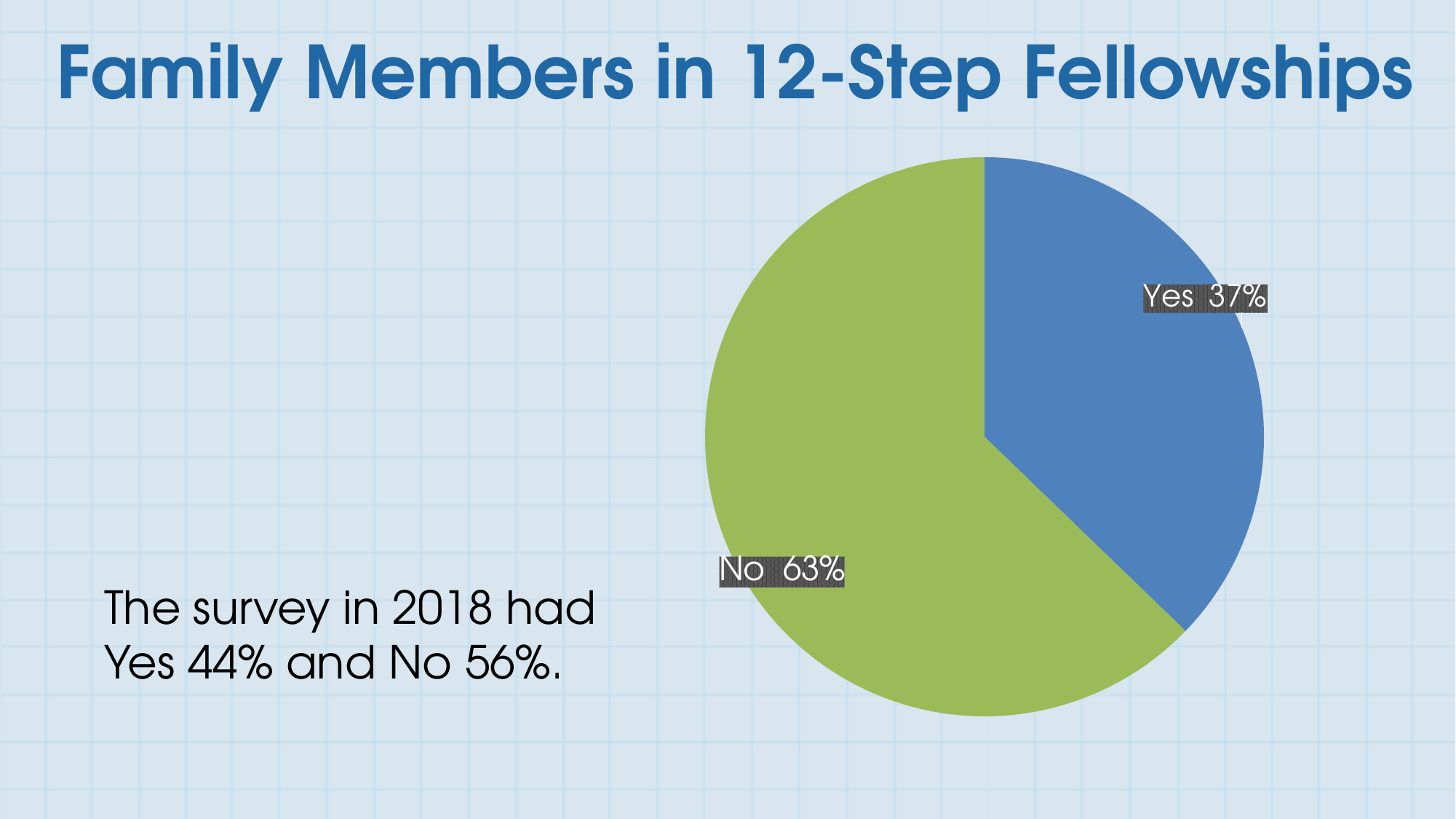

# Family Members in 12-Step Fellowships

### Chart

| Category |  |
|---|---|
| Yes  37% | 0.3722090717164609 |
| No  63% | 0.627809273804666 |
The survey in 2018 had
Yes 44% and No 56%.